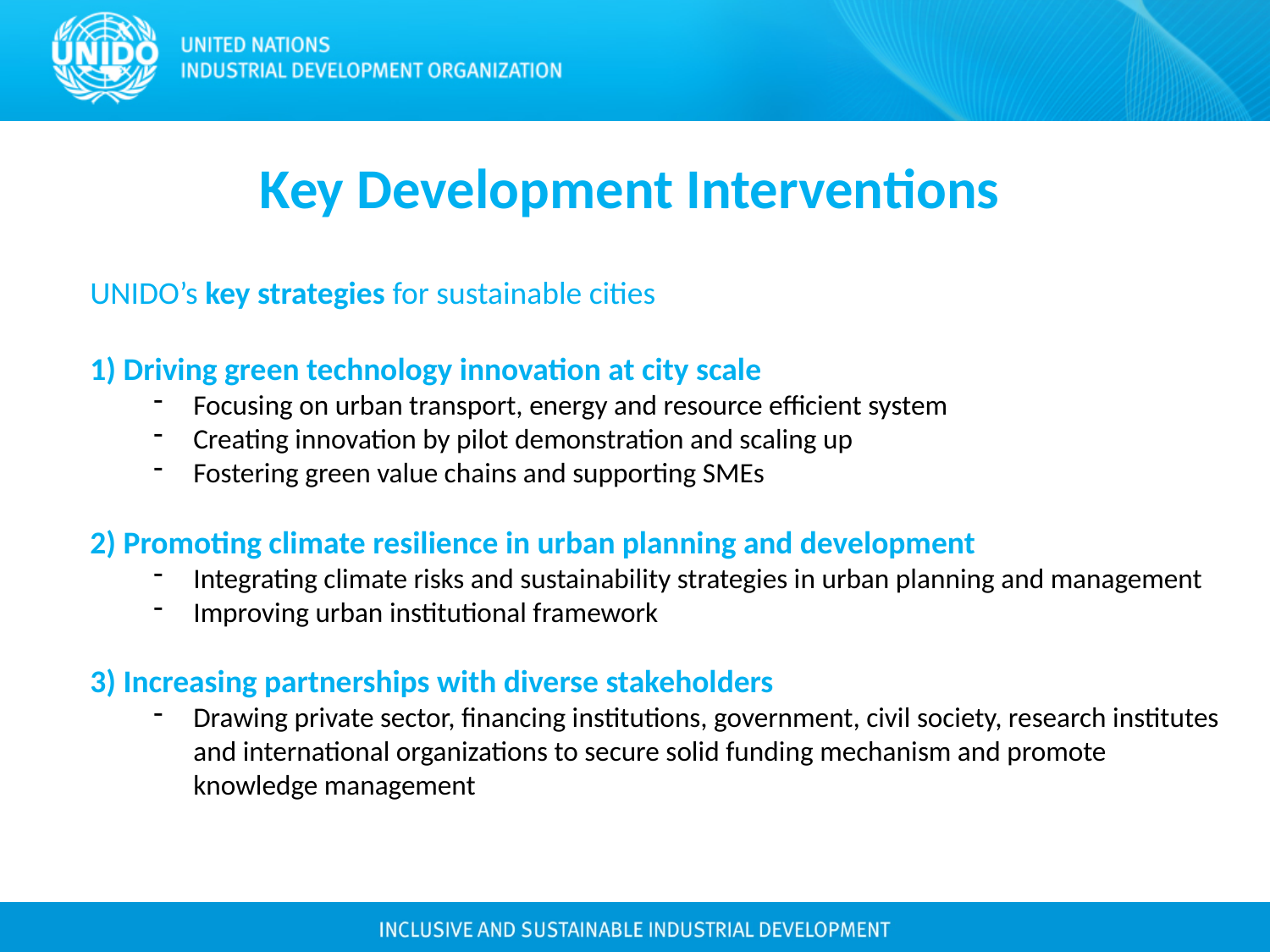

# Key Development Interventions
UNIDO’s key strategies for sustainable cities

1) Driving green technology innovation at city scale
Focusing on urban transport, energy and resource efficient system
Creating innovation by pilot demonstration and scaling up
Fostering green value chains and supporting SMEs

2) Promoting climate resilience in urban planning and development
Integrating climate risks and sustainability strategies in urban planning and management
Improving urban institutional framework

3) Increasing partnerships with diverse stakeholders
Drawing private sector, financing institutions, government, civil society, research institutes and international organizations to secure solid funding mechanism and promote knowledge management